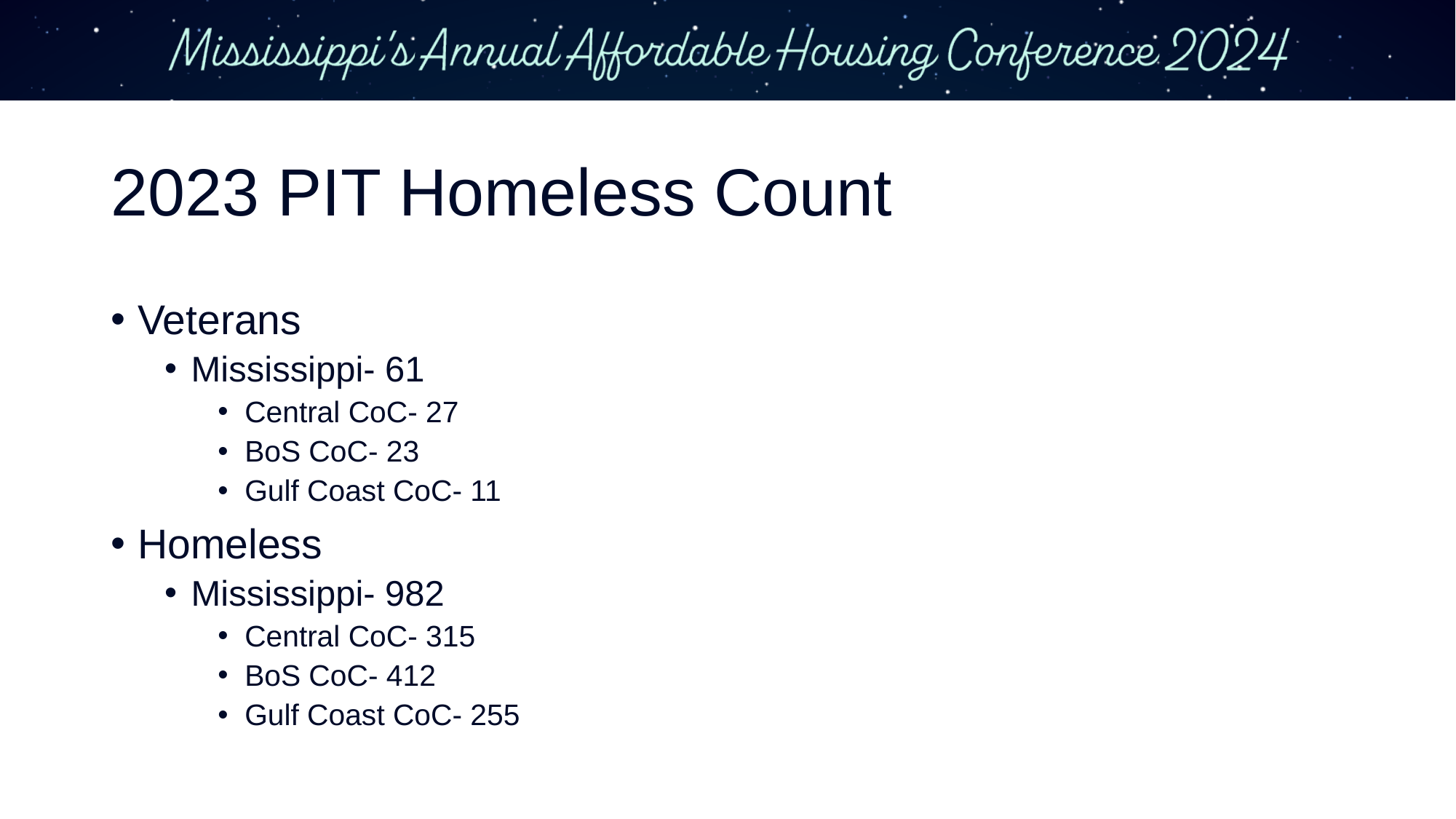

# 2023 PIT Homeless Count
Veterans
Mississippi- 61
Central CoC- 27
BoS CoC- 23
Gulf Coast CoC- 11
Homeless
Mississippi- 982
Central CoC- 315
BoS CoC- 412
Gulf Coast CoC- 255